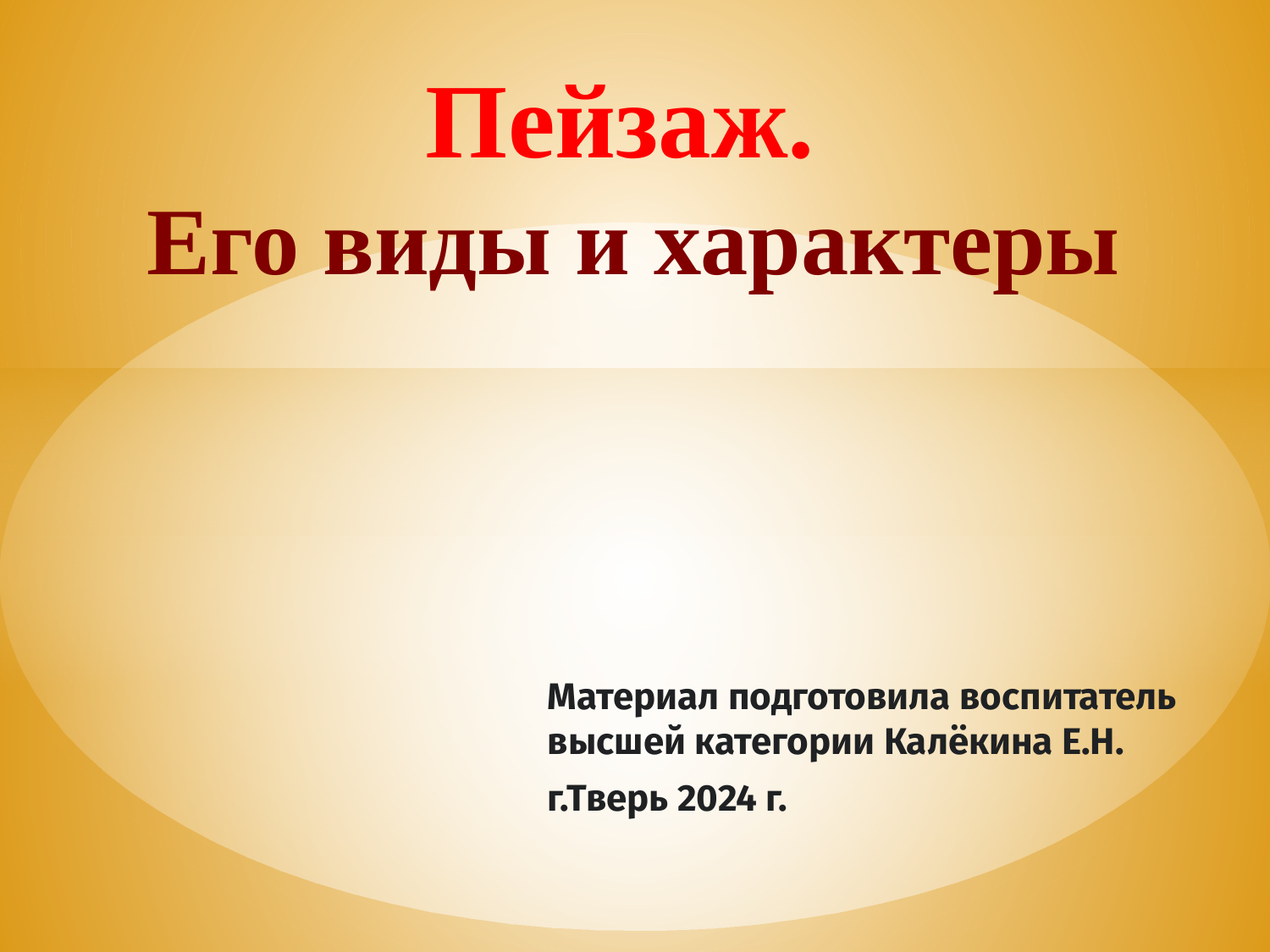

Пейзаж.
Его виды и характеры
Материал подготовила воспитатель высшей категории Калёкина Е.Н.
г.Тверь 2024 г.